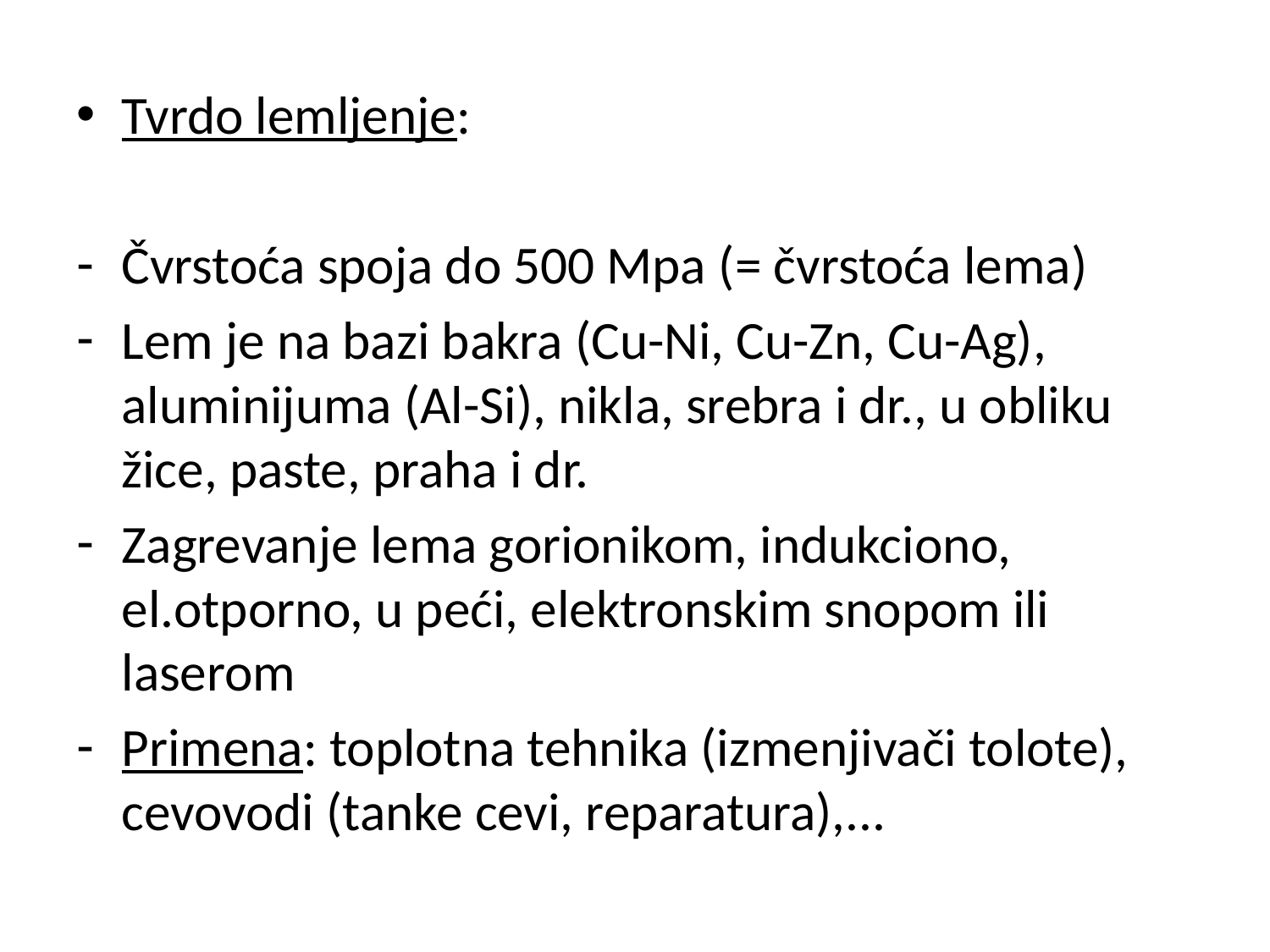

Tvrdo lemljenje:

Čvrstoća spoja do 500 Mpa (= čvrstoća lema)
Lem je na bazi bakra (Cu-Ni, Cu-Zn, Cu-Ag), aluminijuma (Al-Si), nikla, srebra i dr., u obliku žice, paste, praha i dr.
Zagrevanje lema gorionikom, indukciono, el.otporno, u peći, elektronskim snopom ili laserom
Primena: toplotna tehnika (izmenjivači tolote), cevovodi (tanke cevi, reparatura),...